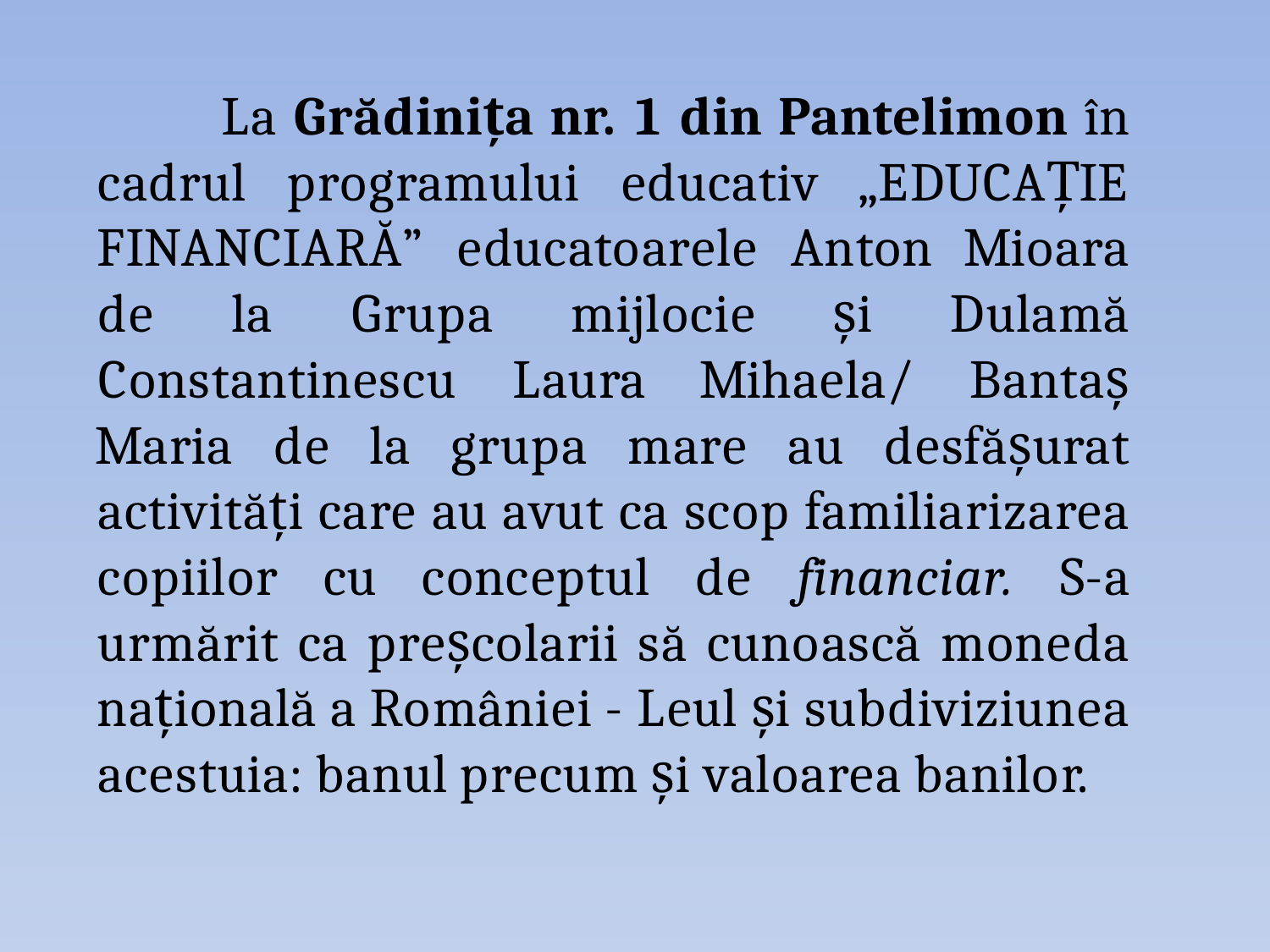

La Grădinița nr. 1 din Pantelimon în cadrul programului educativ „EDUCAȚIE FINANCIARĂ” educatoarele Anton Mioara de la Grupa mijlocie și Dulamă Constantinescu Laura Mihaela/ Bantaș Maria de la grupa mare au desfășurat activități care au avut ca scop familiarizarea copiilor cu conceptul de financiar. S-a urmărit ca preșcolarii să cunoască moneda națională a României - Leul și subdiviziunea acestuia: banul precum și valoarea banilor.